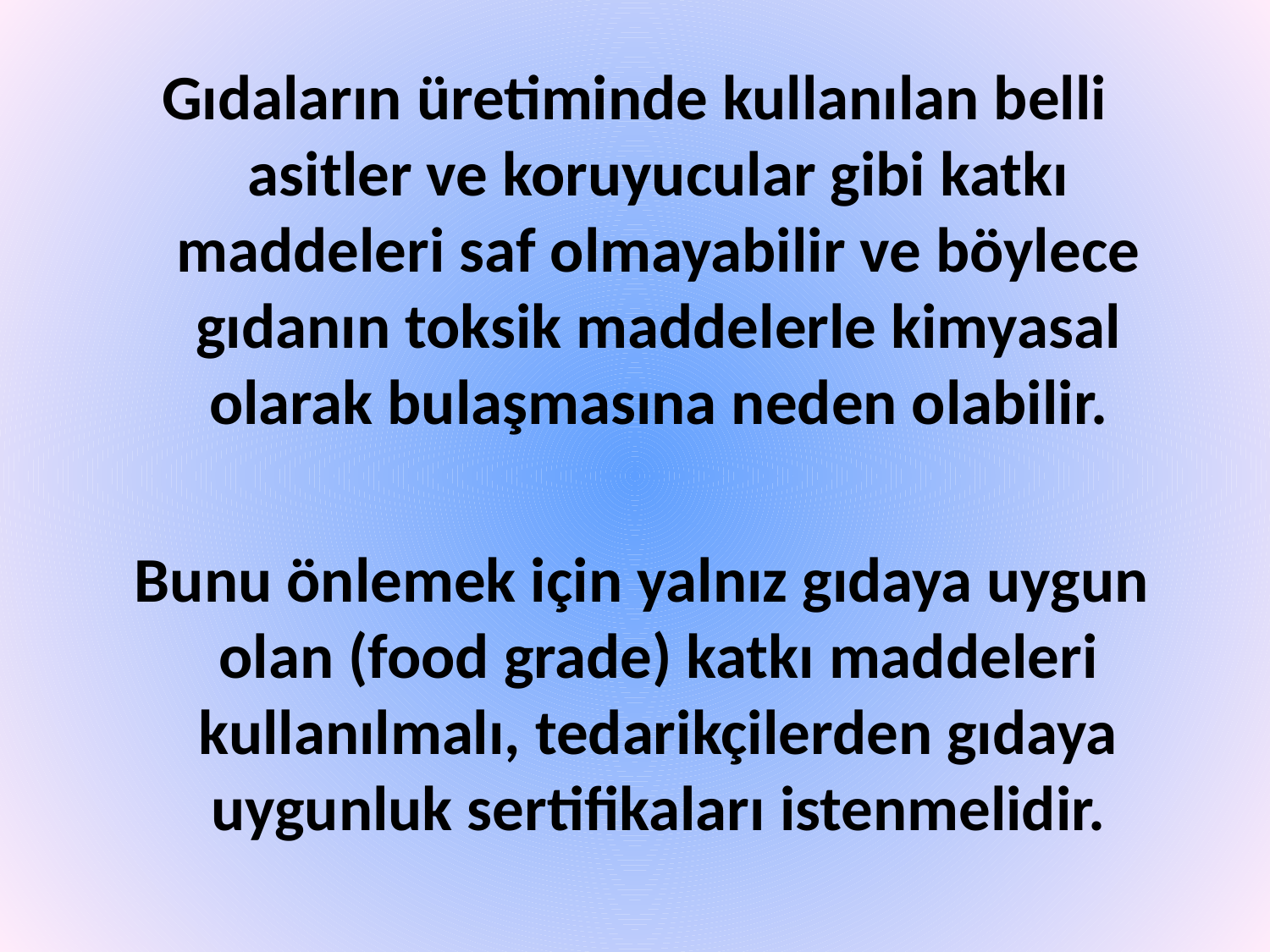

Gıdaların üretiminde kullanılan belli asitler ve koruyucular gibi katkı maddeleri saf olmayabilir ve böylece gıdanın toksik maddelerle kimyasal olarak bulaşmasına neden olabilir.

 Bunu önlemek için yalnız gıdaya uygun olan (food grade) katkı maddeleri kullanılmalı, tedarikçilerden gıdaya uygunluk sertifikaları istenmelidir.